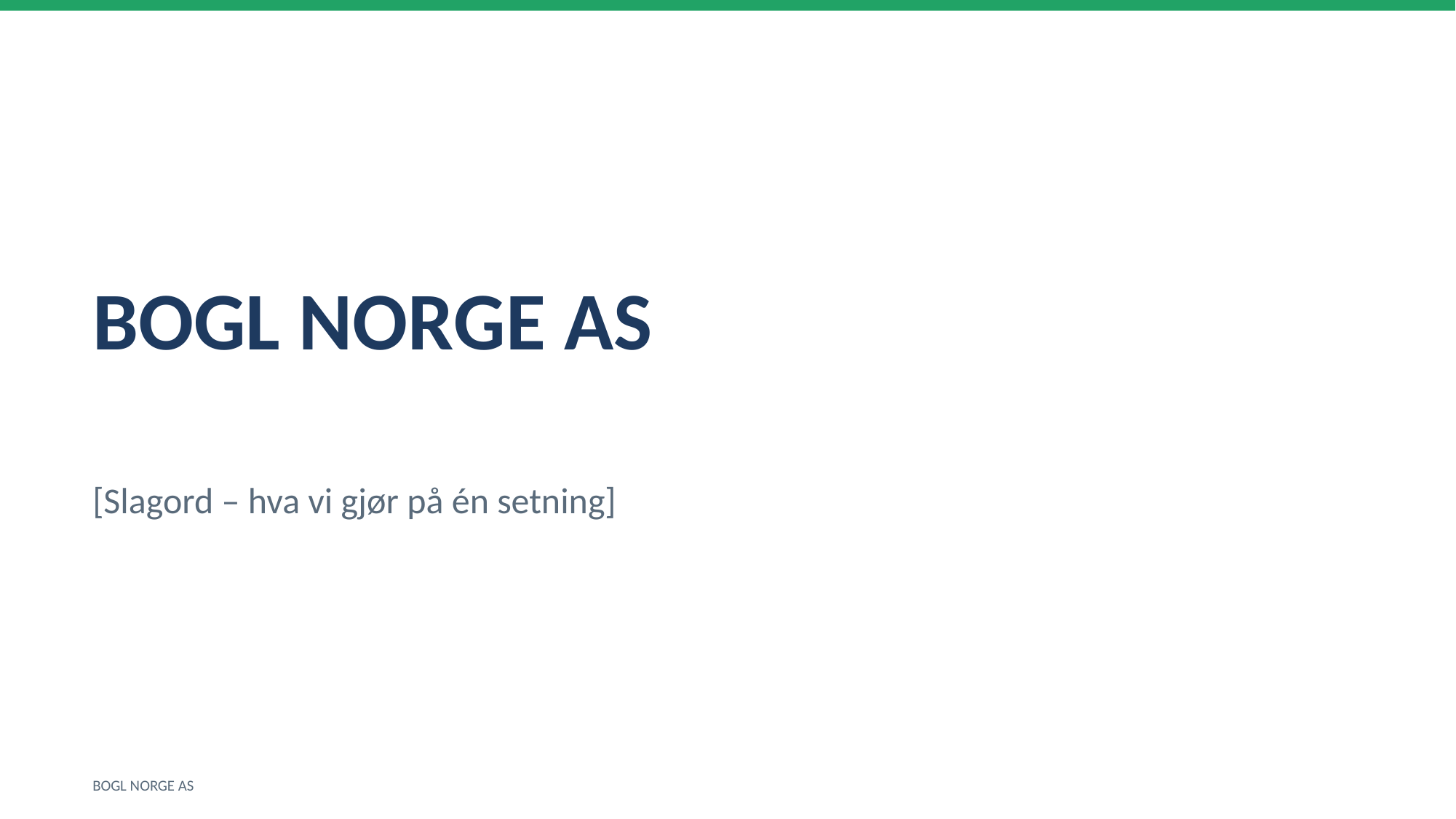

BOGL NORGE AS
[Slagord – hva vi gjør på én setning]
BOGL NORGE AS